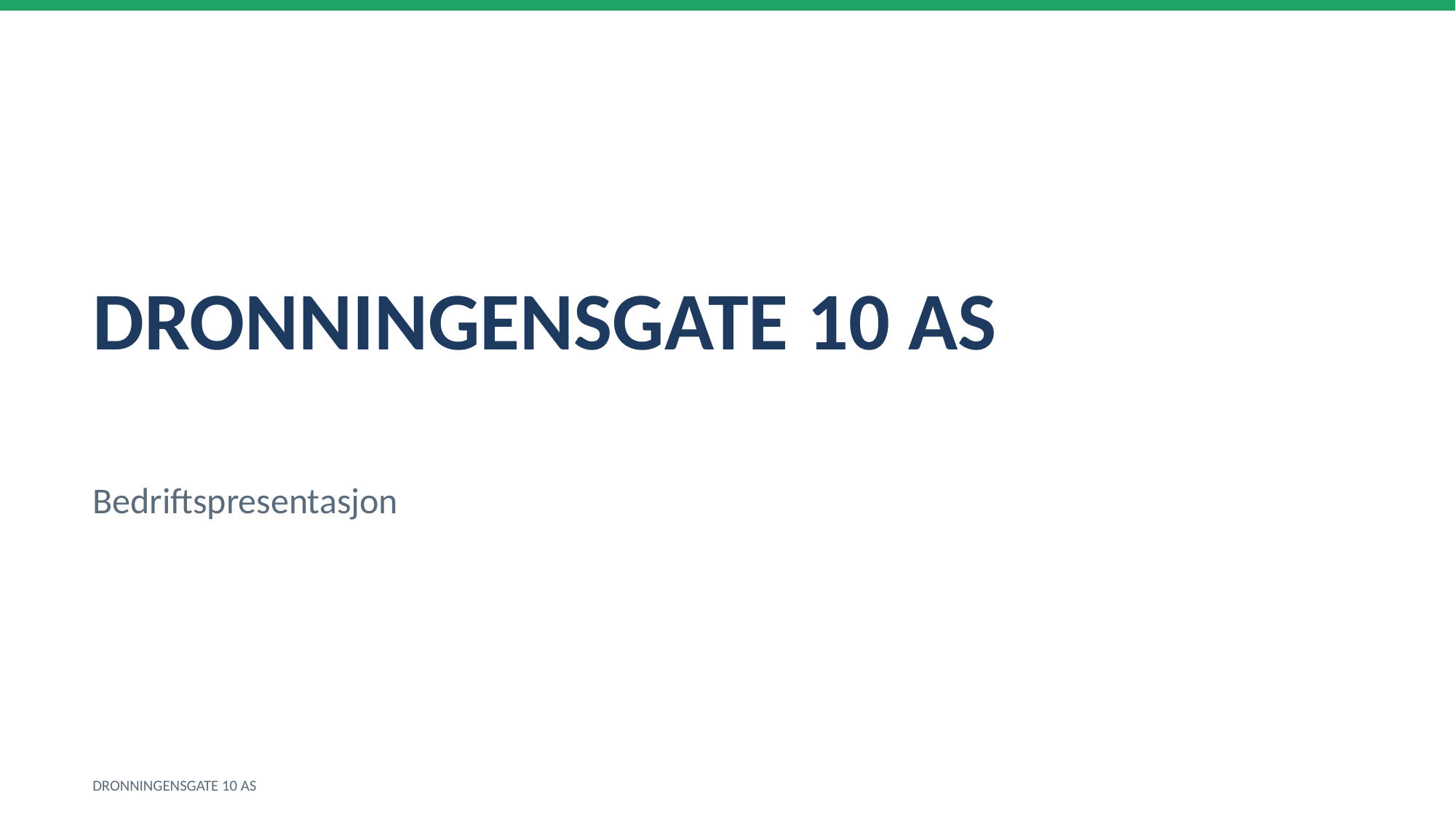

DRONNINGENSGATE 10 AS
Bedriftspresentasjon
DRONNINGENSGATE 10 AS